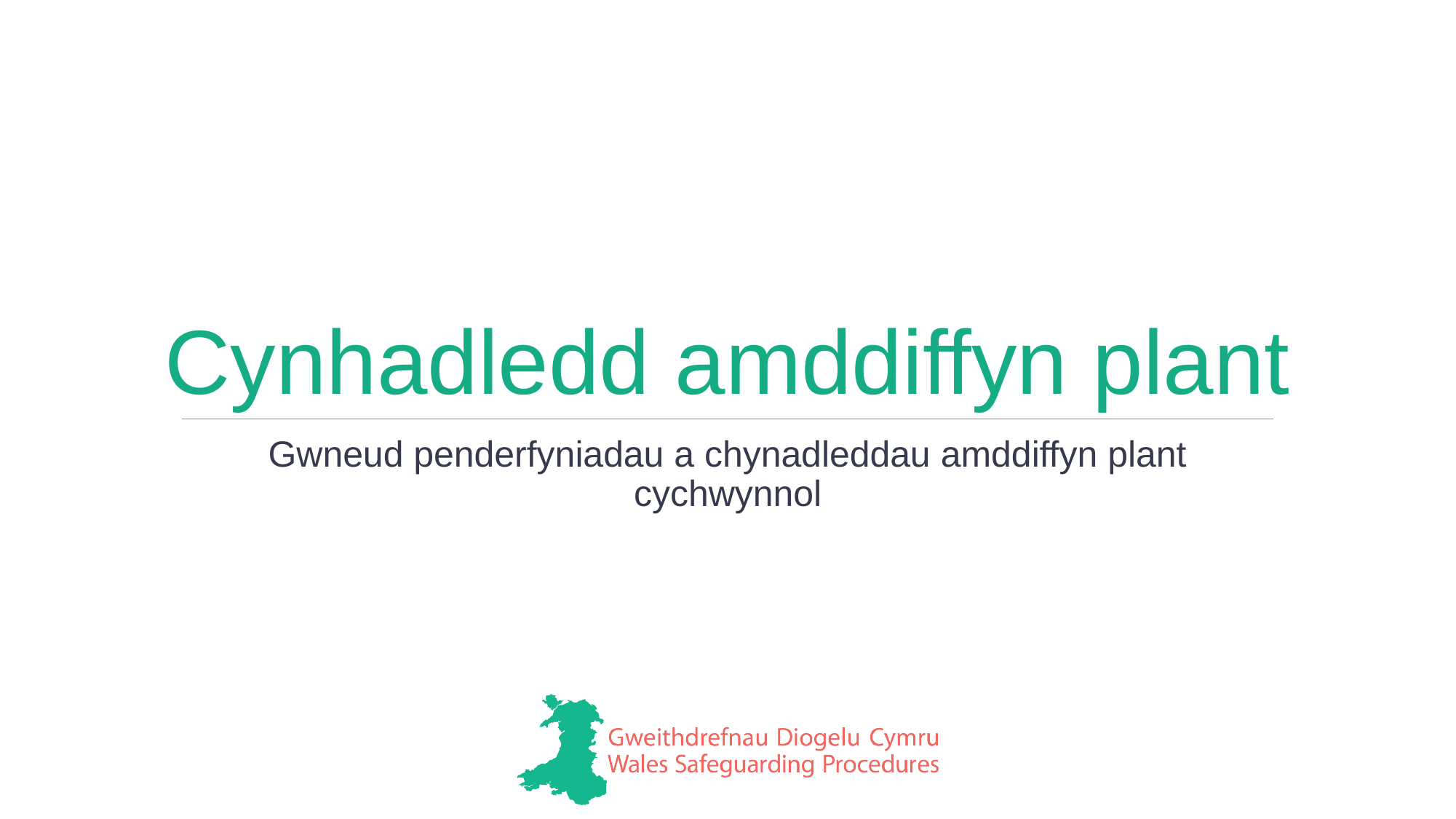

# Cynhadledd amddiffyn plant
Gwneud penderfyniadau a chynadleddau amddiffyn plant cychwynnol